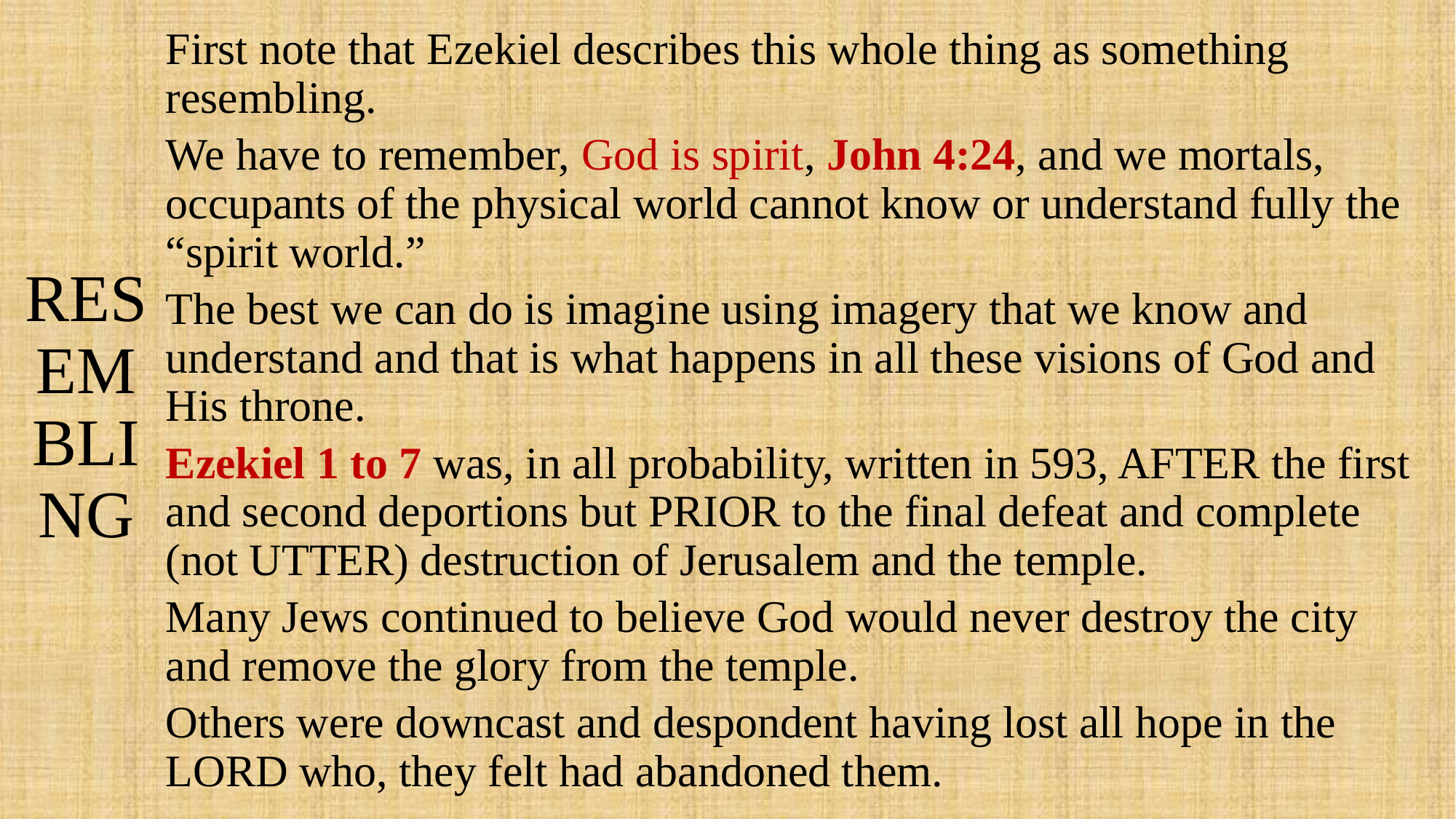

# RESEMBLING
First note that Ezekiel describes this whole thing as something resembling.
We have to remember, God is spirit, John 4:24, and we mortals, occupants of the physical world cannot know or understand fully the “spirit world.”
The best we can do is imagine using imagery that we know and understand and that is what happens in all these visions of God and His throne.
Ezekiel 1 to 7 was, in all probability, written in 593, AFTER the first and second deportions but PRIOR to the final defeat and complete (not UTTER) destruction of Jerusalem and the temple.
Many Jews continued to believe God would never destroy the city and remove the glory from the temple.
Others were downcast and despondent having lost all hope in the LORD who, they felt had abandoned them.